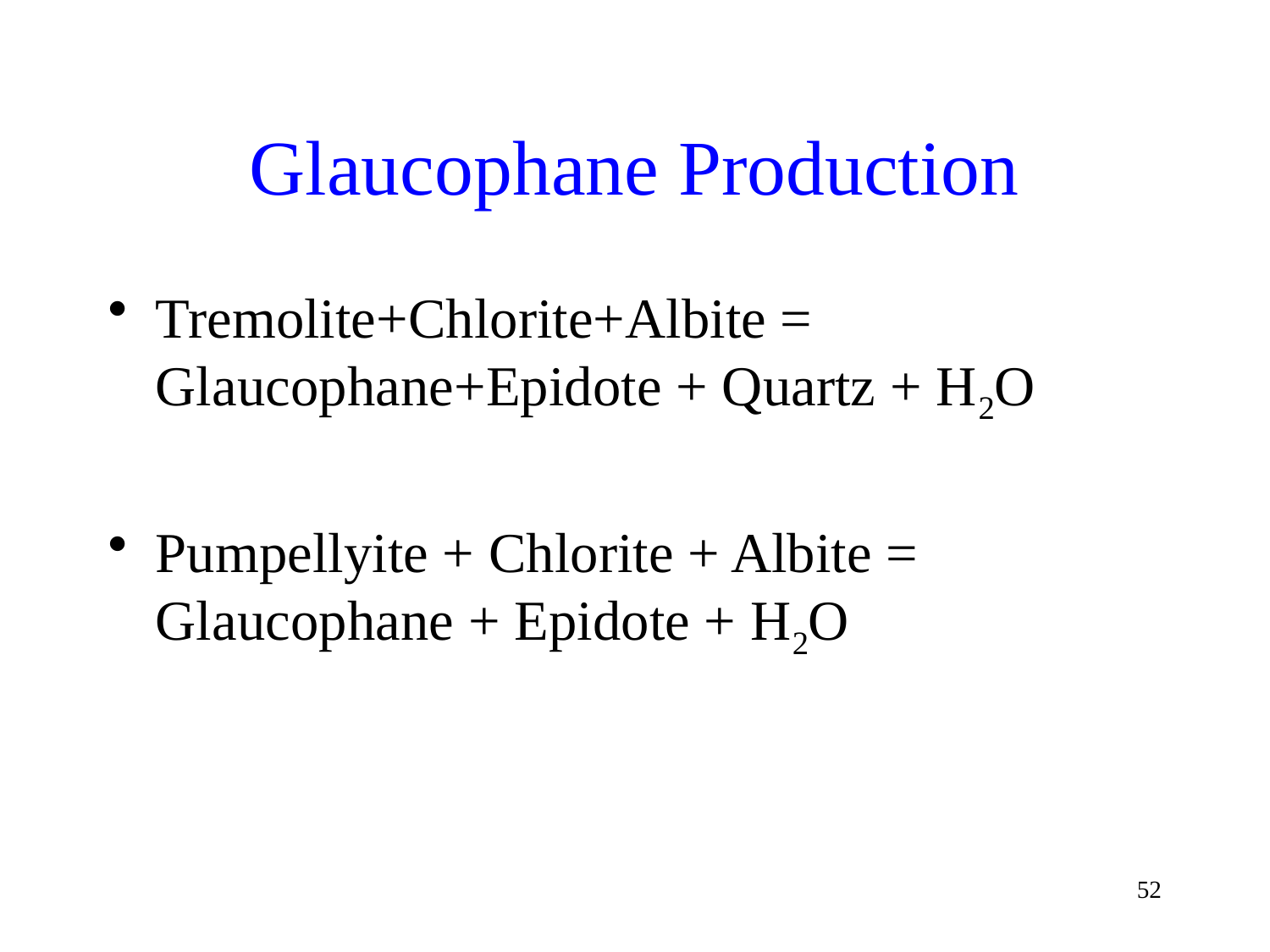

# Glaucophane Production
Tremolite+Chlorite+Albite = Glaucophane+Epidote + Quartz + H2O

Pumpellyite + Chlorite + Albite = Glaucophane + Epidote + H2O

52